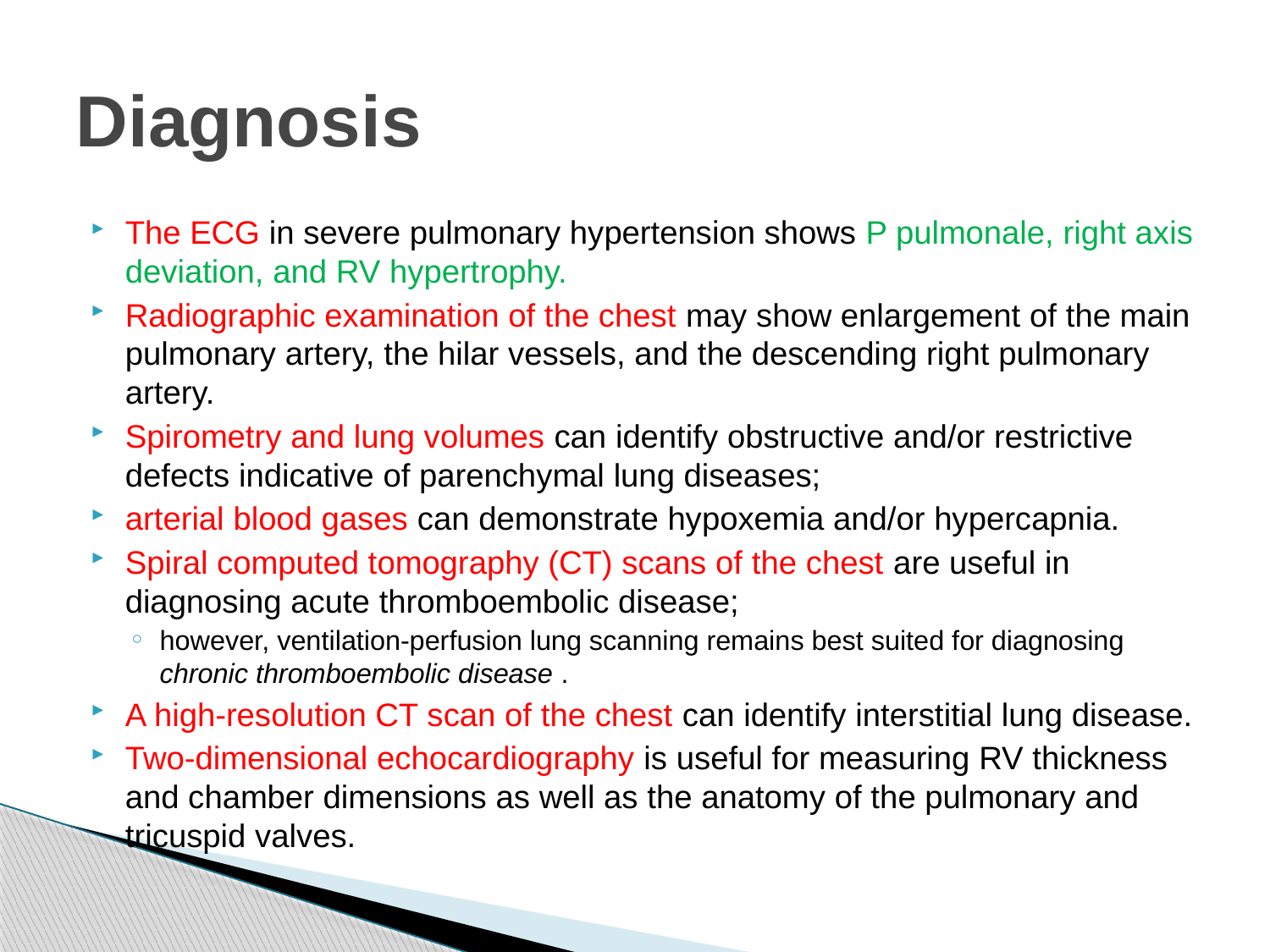

# Diagnosis
The ECG in severe pulmonary hypertension shows P pulmonale, right axis deviation, and RV hypertrophy.
Radiographic examination of the chest may show enlargement of the main pulmonary artery, the hilar vessels, and the descending right pulmonary artery.
Spirometry and lung volumes can identify obstructive and/or restrictive defects indicative of parenchymal lung diseases;
arterial blood gases can demonstrate hypoxemia and/or hypercapnia.
Spiral computed tomography (CT) scans of the chest are useful in diagnosing acute thromboembolic disease;
however, ventilation-perfusion lung scanning remains best suited for diagnosing chronic thromboembolic disease .
A high-resolution CT scan of the chest can identify interstitial lung disease.
Two-dimensional echocardiography is useful for measuring RV thickness and chamber dimensions as well as the anatomy of the pulmonary and tricuspid valves.